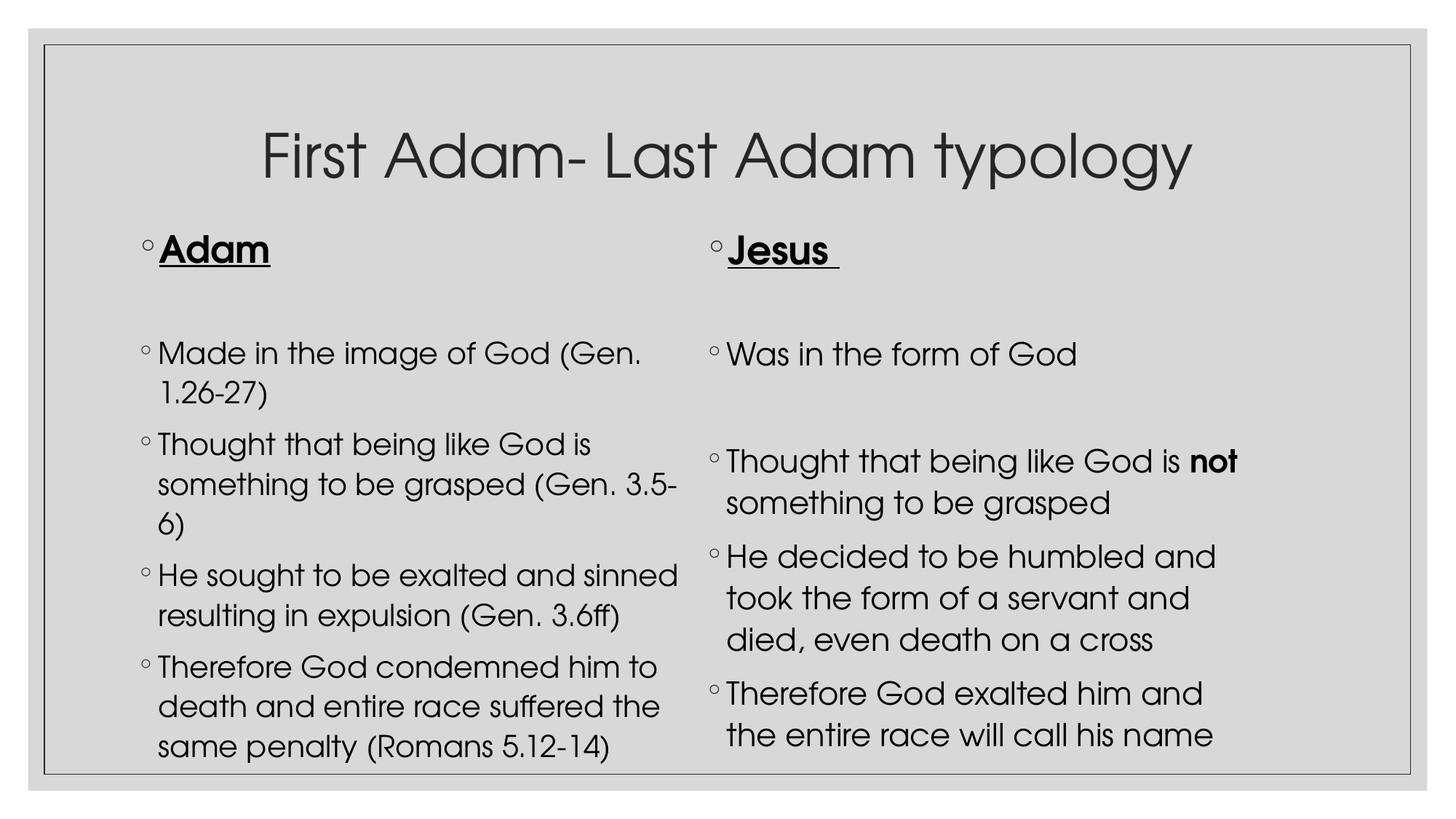

# First Adam- Last Adam typology
Adam

Made in the image of God (Gen. 1.26-27)
Thought that being like God is something to be grasped (Gen. 3.5-6)
He sought to be exalted and sinned resulting in expulsion (Gen. 3.6ff)
Therefore God condemned him to death and entire race suffered the same penalty (Romans 5.12-14)
Jesus

Was in the form of God

Thought that being like God is not something to be grasped
He decided to be humbled and took the form of a servant and died, even death on a cross
Therefore God exalted him and the entire race will call his name
24